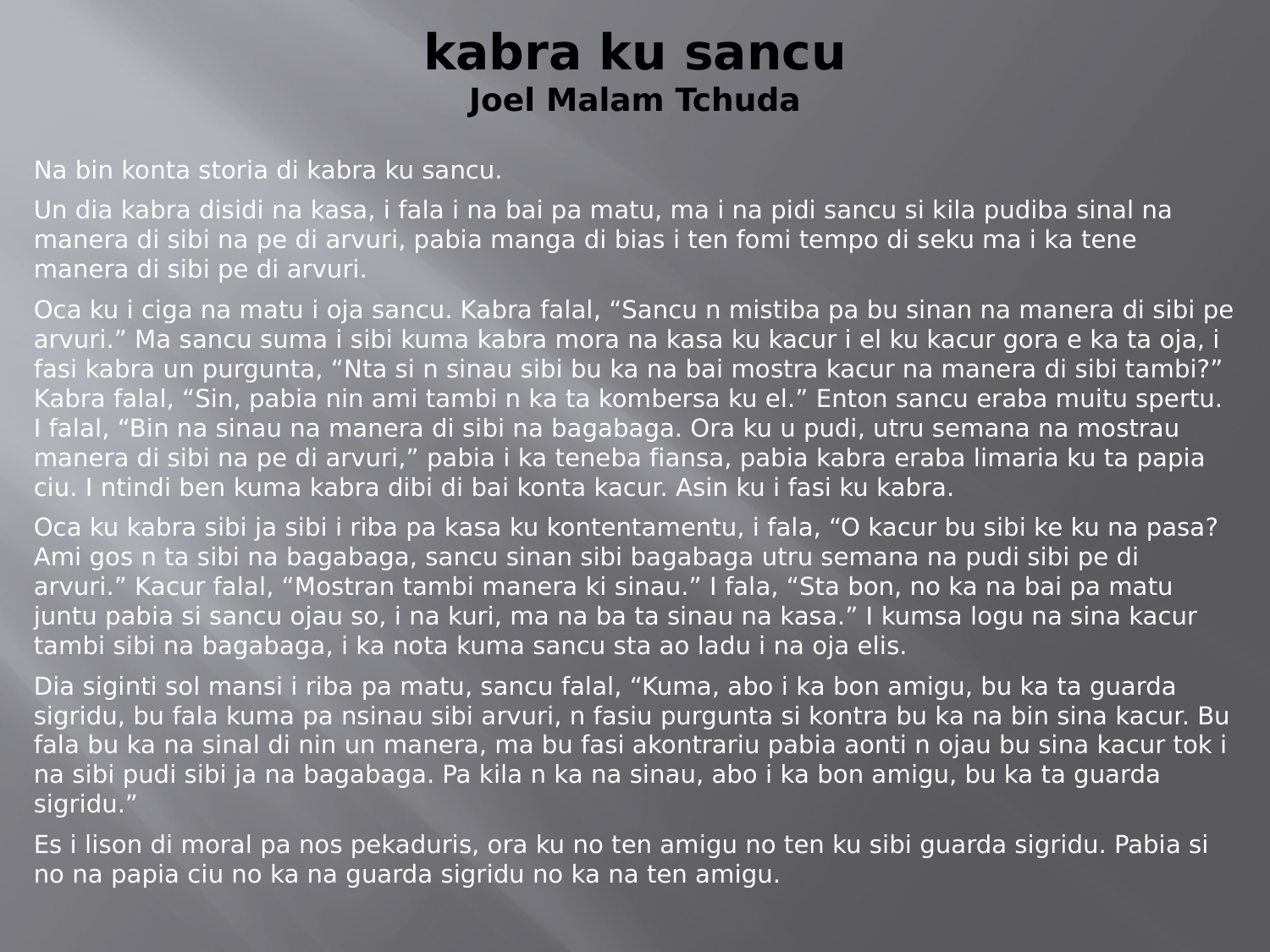

# kabra ku sancu Joel Malam Tchuda
Na bin konta storia di kabra ku sancu.
Un dia kabra disidi na kasa, i fala i na bai pa matu, ma i na pidi sancu si kila pudiba sinal na manera di sibi na pe di arvuri, pabia manga di bias i ten fomi tempo di seku ma i ka tene manera di sibi pe di arvuri.
Oca ku i ciga na matu i oja sancu. Kabra falal, “Sancu n mistiba pa bu sinan na manera di sibi pe arvuri.” Ma sancu suma i sibi kuma kabra mora na kasa ku kacur i el ku kacur gora e ka ta oja, i fasi kabra un purgunta, “Nta si n sinau sibi bu ka na bai mostra kacur na manera di sibi tambi?” Kabra falal, “Sin, pabia nin ami tambi n ka ta kombersa ku el.” Enton sancu eraba muitu spertu. I falal, “Bin na sinau na manera di sibi na bagabaga. Ora ku u pudi, utru semana na mostrau manera di sibi na pe di arvuri,” pabia i ka teneba fiansa, pabia kabra eraba limaria ku ta papia ciu. I ntindi ben kuma kabra dibi di bai konta kacur. Asin ku i fasi ku kabra.
Oca ku kabra sibi ja sibi i riba pa kasa ku kontentamentu, i fala, “O kacur bu sibi ke ku na pasa? Ami gos n ta sibi na bagabaga, sancu sinan sibi bagabaga utru semana na pudi sibi pe di arvuri.” Kacur falal, “Mostran tambi manera ki sinau.” I fala, “Sta bon, no ka na bai pa matu juntu pabia si sancu ojau so, i na kuri, ma na ba ta sinau na kasa.” I kumsa logu na sina kacur tambi sibi na bagabaga, i ka nota kuma sancu sta ao ladu i na oja elis.
Dia siginti sol mansi i riba pa matu, sancu falal, “Kuma, abo i ka bon amigu, bu ka ta guarda sigridu, bu fala kuma pa nsinau sibi arvuri, n fasiu purgunta si kontra bu ka na bin sina kacur. Bu fala bu ka na sinal di nin un manera, ma bu fasi akontrariu pabia aonti n ojau bu sina kacur tok i na sibi pudi sibi ja na bagabaga. Pa kila n ka na sinau, abo i ka bon amigu, bu ka ta guarda sigridu.”
Es i lison di moral pa nos pekaduris, ora ku no ten amigu no ten ku sibi guarda sigridu. Pabia si no na papia ciu no ka na guarda sigridu no ka na ten amigu.